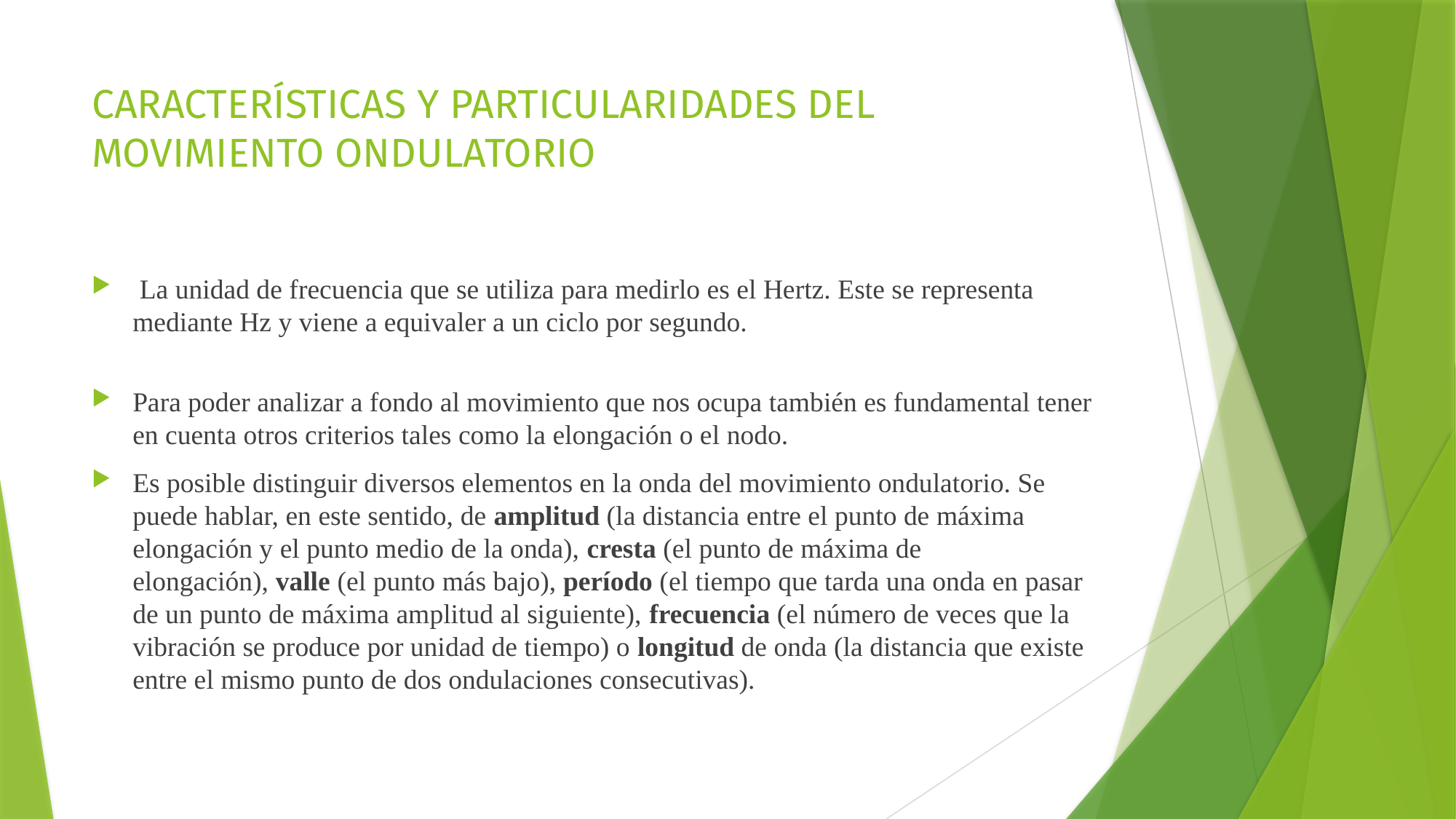

# CARACTERÍSTICAS Y PARTICULARIDADES DEL MOVIMIENTO ONDULATORIO
 La unidad de frecuencia que se utiliza para medirlo es el Hertz. Este se representa mediante Hz y viene a equivaler a un ciclo por segundo.
Para poder analizar a fondo al movimiento que nos ocupa también es fundamental tener en cuenta otros criterios tales como la elongación o el nodo.
Es posible distinguir diversos elementos en la onda del movimiento ondulatorio. Se puede hablar, en este sentido, de amplitud (la distancia entre el punto de máxima elongación y el punto medio de la onda), cresta (el punto de máxima de elongación), valle (el punto más bajo), período (el tiempo que tarda una onda en pasar de un punto de máxima amplitud al siguiente), frecuencia (el número de veces que la vibración se produce por unidad de tiempo) o longitud de onda (la distancia que existe entre el mismo punto de dos ondulaciones consecutivas).